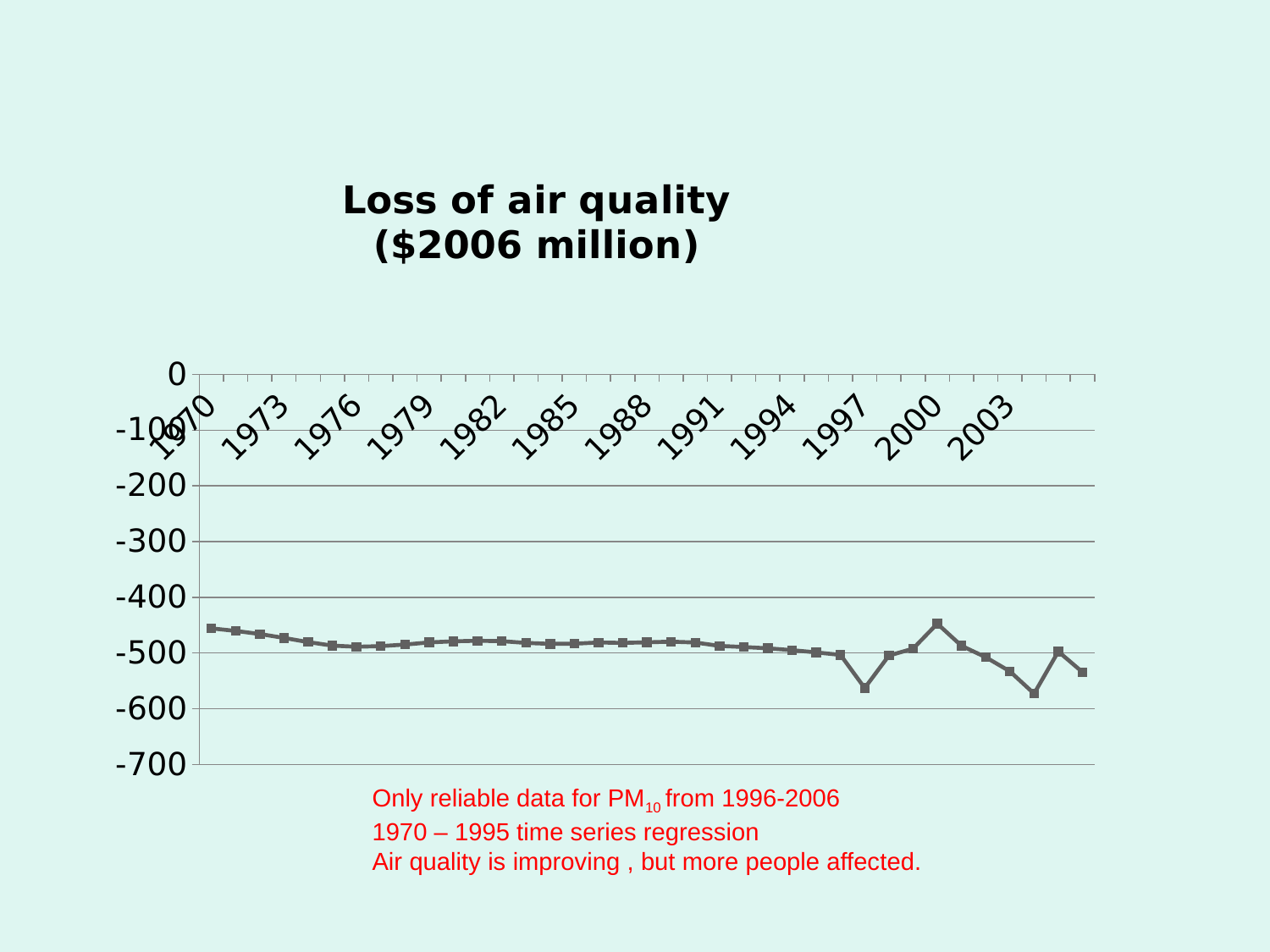

#

### Chart: Loss of air quality
($2006 million)

| Category | 14.    Loss of air quality |
|---|---|
| 1970 | -455.677424448622 |
| 1971 | -460.22817674953353 |
| 1972 | -465.7825152558507 |
| 1973 | -472.84564621553744 |
| 1974 | -480.2999512992805 |
| 1975 | -486.62959135510965 |
| 1976 | -488.7002783573205 |
| 1977 | -487.4702078243303 |
| 1978 | -484.69362654537025 |
| 1979 | -480.9038497072319 |
| 1980 | -478.9374205528867 |
| 1981 | -477.9436277036241 |
| 1982 | -478.64172545566555 |
| 1983 | -481.8075607862842 |
| 1984 | -483.4410055241488 |
| 1985 | -483.18532578844025 |
| 1986 | -480.95761743653395 |
| 1987 | -481.79692790562405 |
| 1988 | -480.6740432486686 |
| 1989 | -479.49749964092626 |
| 1990 | -481.0288520129218 |
| 1991 | -487.11306565425696 |
| 1992 | -489.08334620279277 |
| 1993 | -491.453539596809 |
| 1994 | -494.7608244751229 |
| 1995 | -498.822164729159 |
| 1996 | -503.3106154679152 |
| 1997 | -562.7485850758039 |
| 1998 | -504.5226088677668 |
| 1999 | -491.98155999904725 |
| 2000 | -447.29078456605964 |
| 2001 | -487.0 |
| 2002 | -507.4088087333397 |
| 2003 | -532.7881035140604 |
| 2004 | -572.730179742678 |
| 2005 | -497.2332469337067 |
Only reliable data for PM10 from 1996-2006
1970 – 1995 time series regression
Air quality is improving , but more people affected.